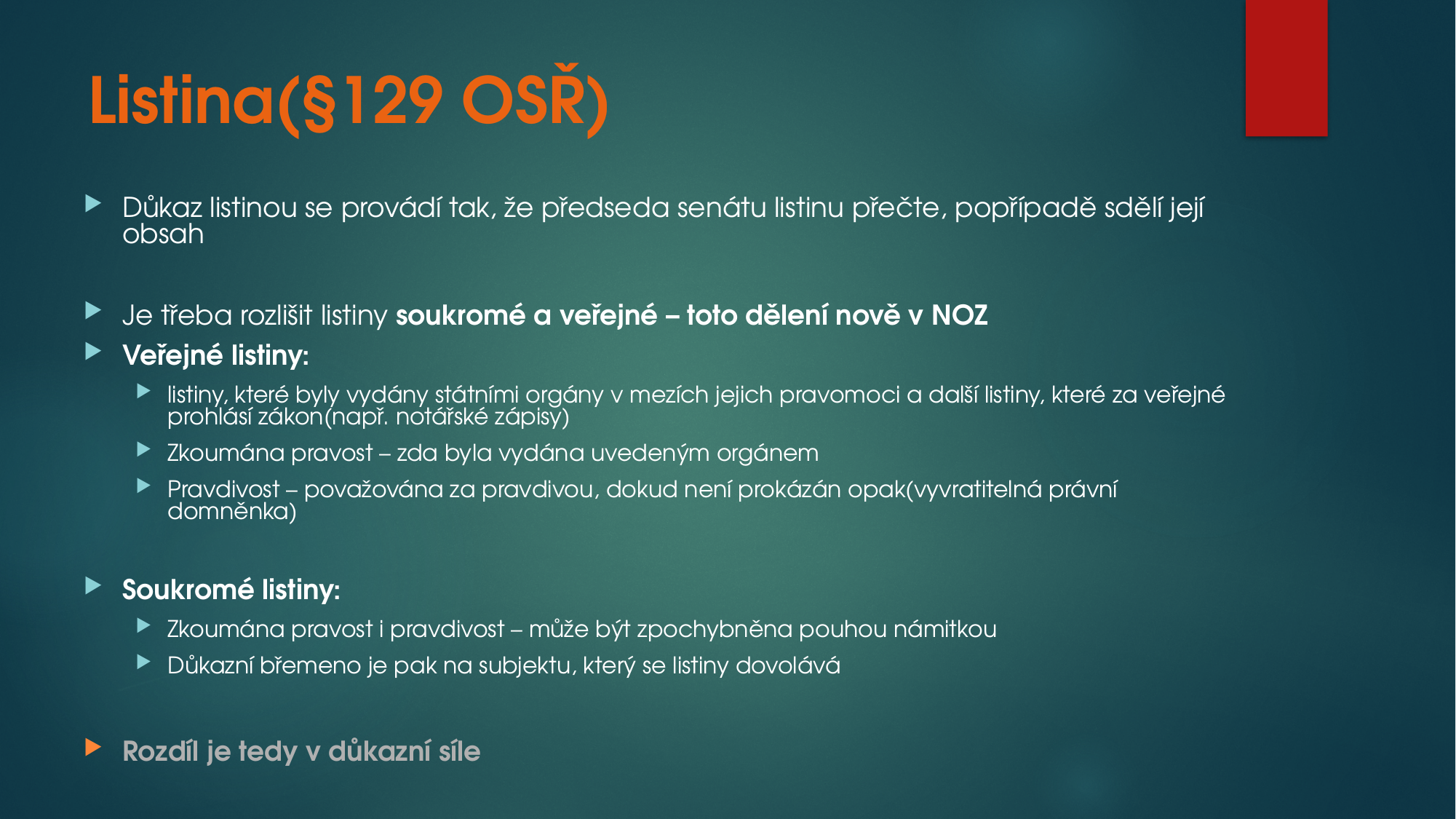

# Listina(§129 OSŘ)
Důkaz listinou se provádí tak, že předseda senátu listinu přečte, popřípadě sdělí její obsah

Je třeba rozlišit listiny soukromé a veřejné – toto dělení nově v NOZ
Veřejné listiny:
listiny, které byly vydány státními orgány v mezích jejich pravomoci a další listiny, které za veřejné prohlásí zákon(např. notářské zápisy)
Zkoumána pravost – zda byla vydána uvedeným orgánem
Pravdivost – považována za pravdivou, dokud není prokázán opak(vyvratitelná právní domněnka)

Soukromé listiny:
Zkoumána pravost i pravdivost – může být zpochybněna pouhou námitkou
Důkazní břemeno je pak na subjektu, který se listiny dovolává

Rozdíl je tedy v důkazní síle